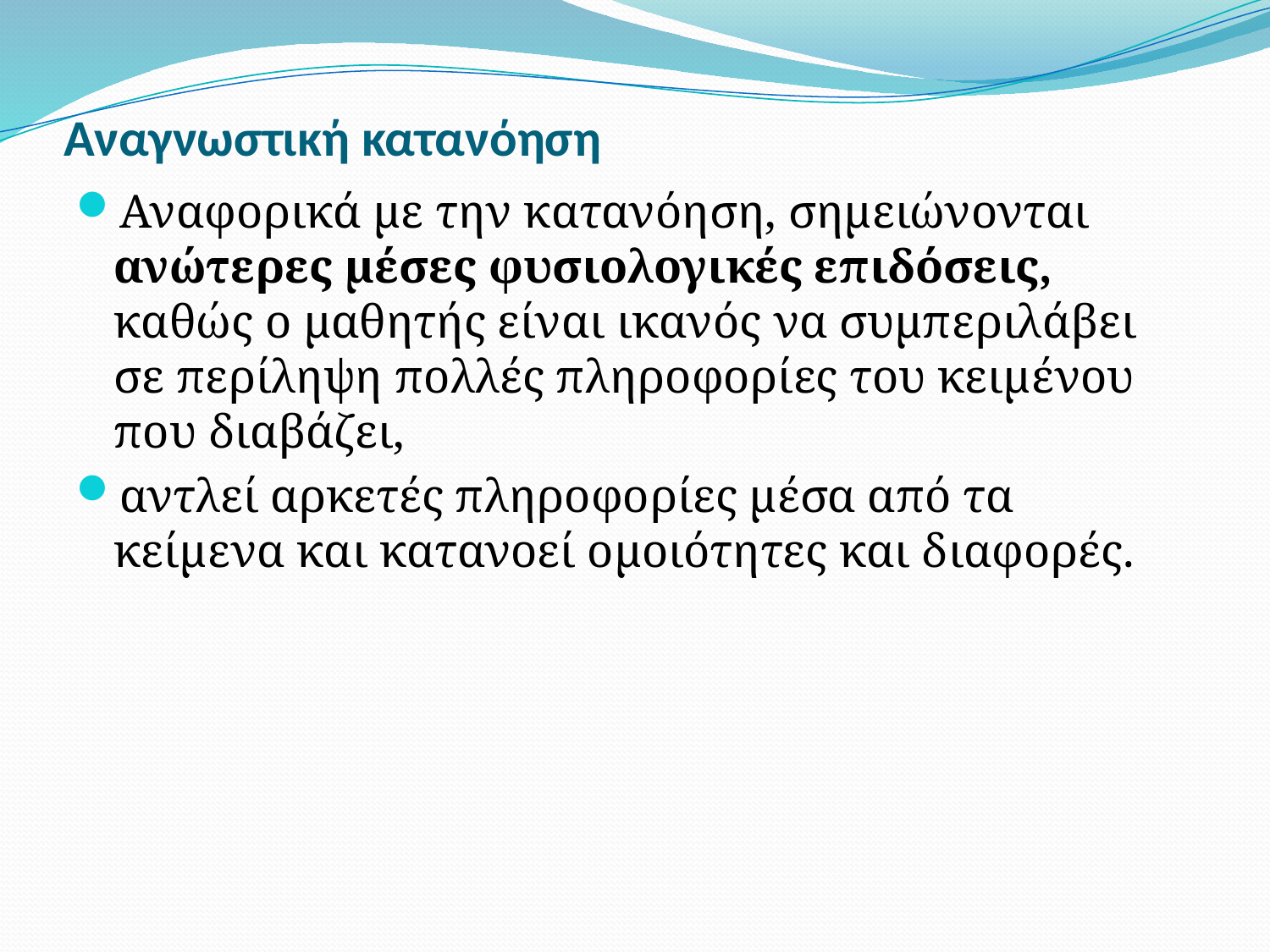

# Αναγνωστική κατανόηση
Αναφορικά με την κατανόηση, σημειώνονται ανώτερες μέσες φυσιολογικές επιδόσεις, καθώς ο μαθητής είναι ικανός να συμπεριλάβει σε περίληψη πολλές πληροφορίες του κειμένου που διαβάζει,
αντλεί αρκετές πληροφορίες μέσα από τα κείμενα και κατανοεί ομοιότητες και διαφορές.